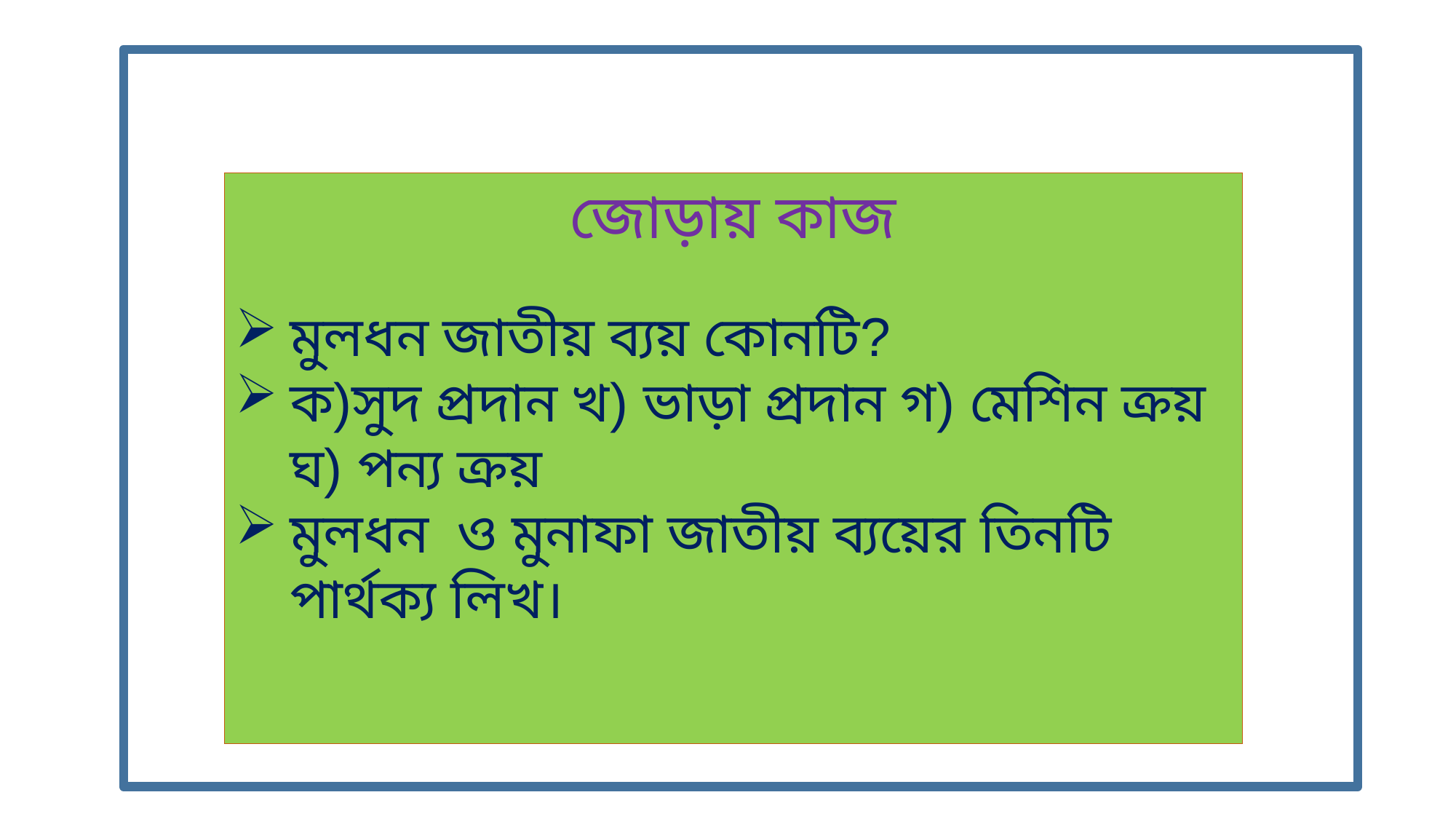

জোড়ায় কাজ

মুলধন জাতীয় ব্যয় কোনটি?
ক)সুদ প্রদান খ) ভাড়া প্রদান গ) মেশিন ক্রয় ঘ) পন্য ক্রয়
মুলধন  ও মুনাফা জাতীয় ব্যয়ের তিনটি  পার্থক্য লিখ।